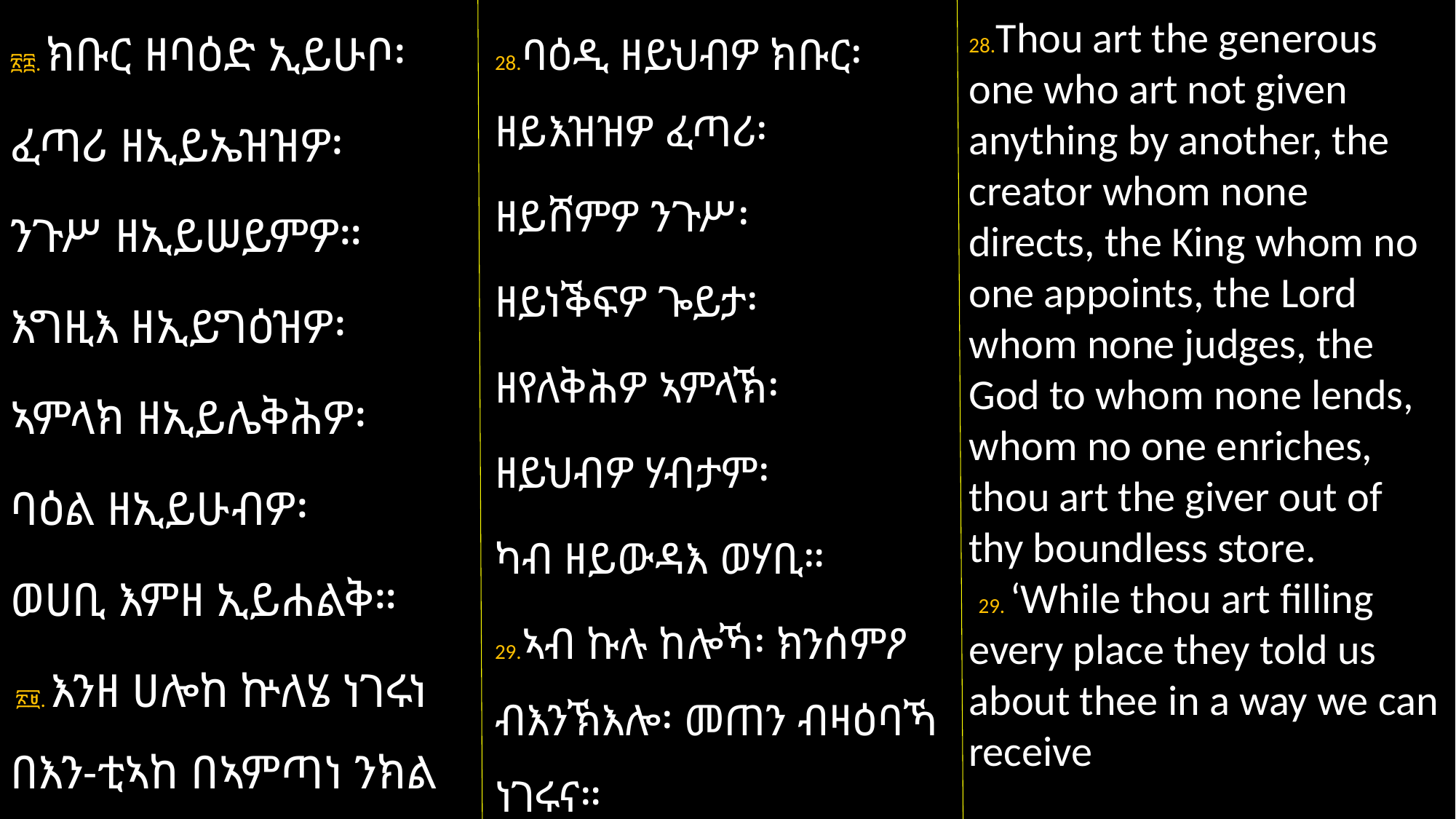

፳፰. ክቡር ዘባዕድ ኢይሁቦ፡
ፈጣሪ ዘኢይኤዝዝዎ፡
ንጉሥ ዘኢይሠይምዎ።
እግዚእ ዘኢይግዕዝዎ፡
ኣምላክ ዘኢይሌቅሕዎ፡
ባዕል ዘኢይሁብዎ፡
ወሀቢ እምዘ ኢይሐልቅ።
 ፳፱. እንዘ ሀሎከ ኵለሄ ነገሩነ በእን-ቲኣከ በኣምጣነ ንክል ሰሚዐ።
28.ባዕዲ ዘይህብዎ ክቡር፡ ዘይእዝዝዎ ፈጣሪ፡
ዘይሸምዎ ንጉሥ፡
ዘይነቕፍዎ ጐይታ፡
ዘየለቅሕዎ ኣምላኽ፡
ዘይህብዎ ሃብታም፡
ካብ ዘይውዳእ ወሃቢ።
29.ኣብ ኩሉ ከሎኻ፡ ክንሰምዖ ብእንኽእሎ፡ መጠን ብዛዕባኻ ነገሩና።
28.Thou art the generous one who art not given anything by another, the creator whom none directs, the King whom no one appoints, the Lord whom none judges, the God to whom none lends, whom no one enriches, thou art the giver out of thy boundless store.
 29. ‘While thou art filling every place they told us about thee in a way we can receive